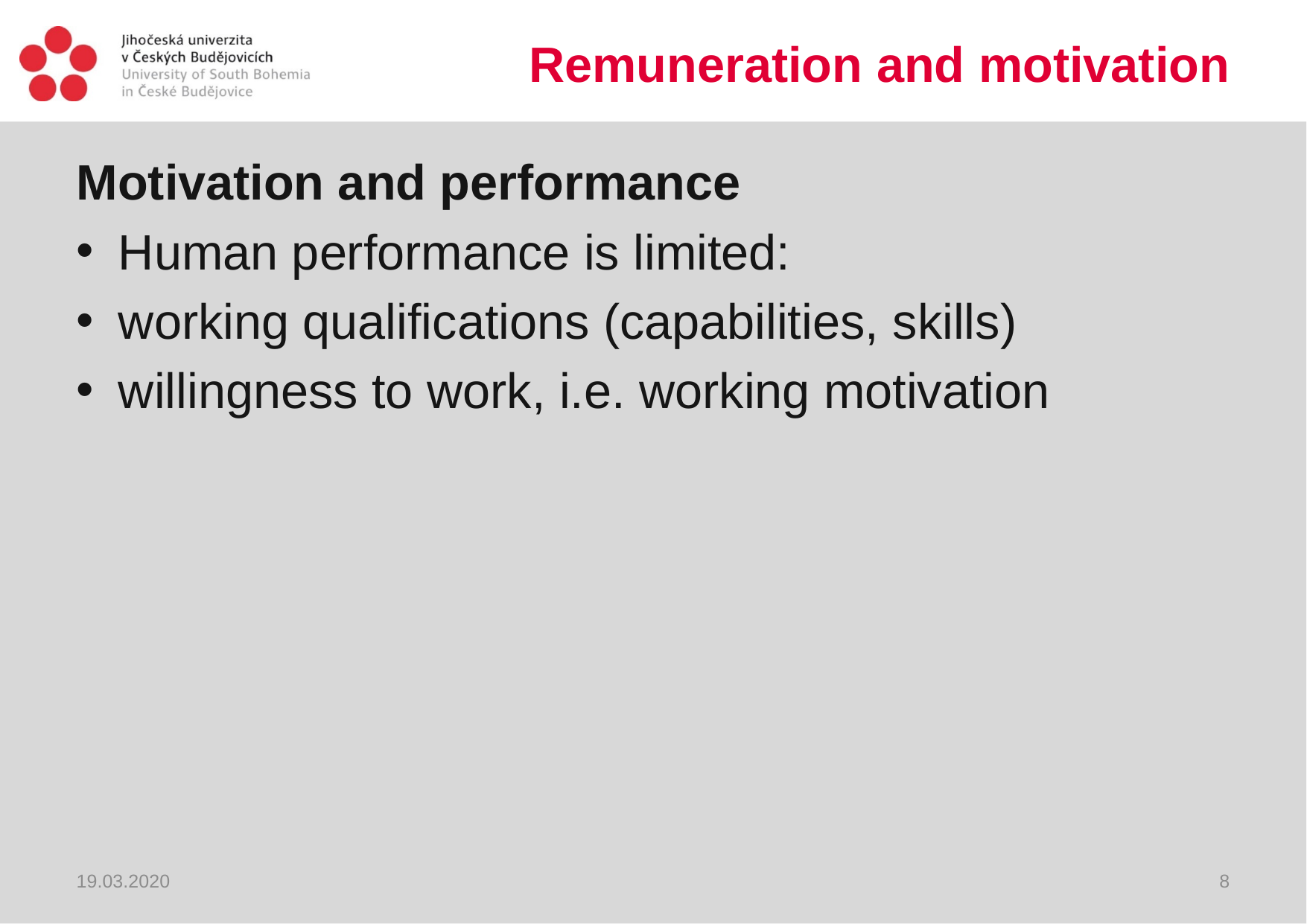

# Remuneration and motivation
Motivation and performance
Human performance is limited:
working qualifications (capabilities, skills)
willingness to work, i.e. working motivation
19.03.2020
8